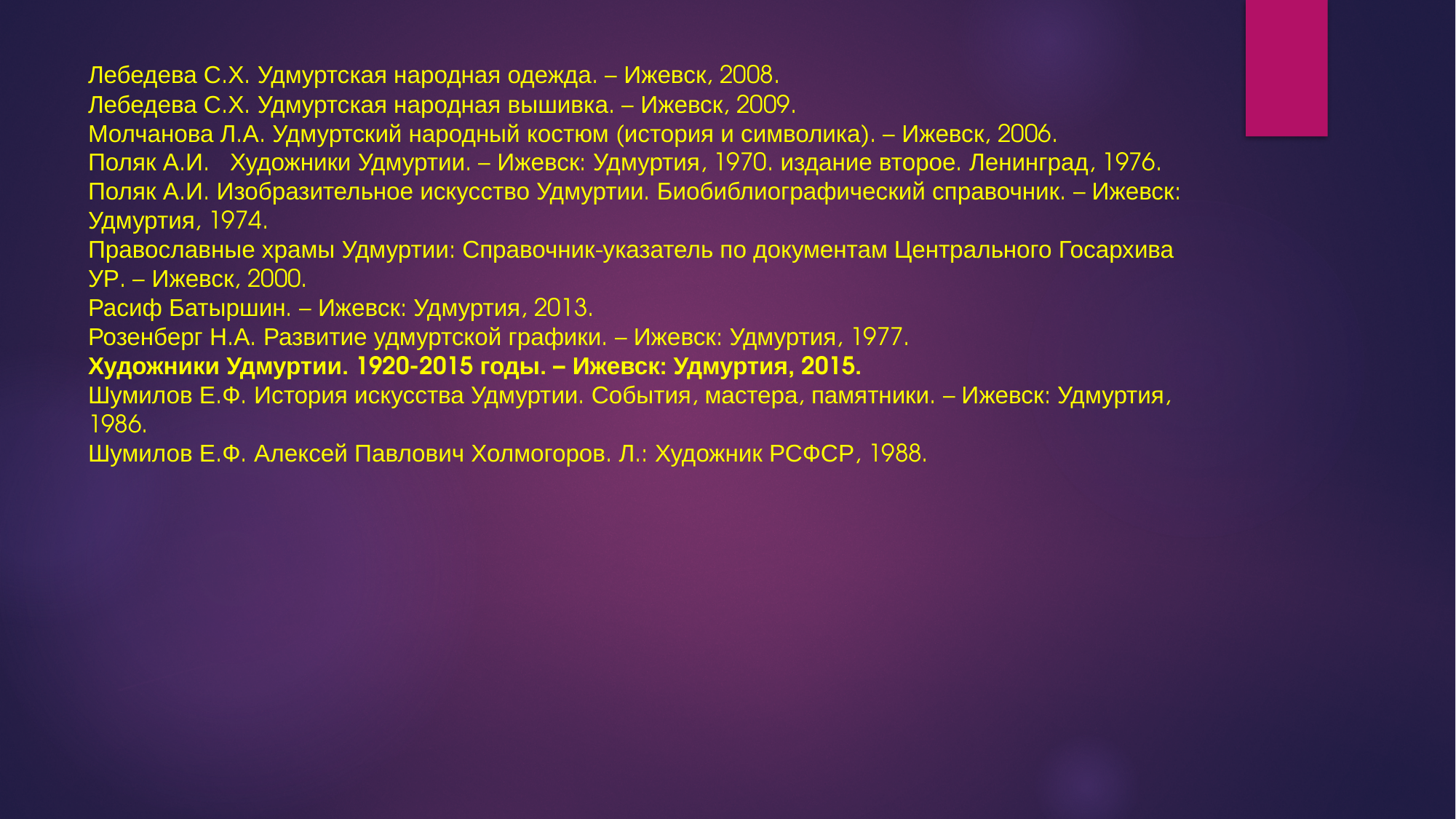

# Лебедева С.Х. Удмуртская народная одежда. – Ижевск, 2008. Лебедева С.Х. Удмуртская народная вышивка. – Ижевск, 2009. Молчанова Л.А. Удмуртский народный костюм (история и символика). – Ижевск, 2006. Поляк А.И.   Художники Удмуртии. – Ижевск: Удмуртия, 1970. издание второе. Ленинград, 1976. Поляк А.И. Изобразительное искусство Удмуртии. Биобиблиографический справочник. – Ижевск: Удмуртия, 1974. Православные храмы Удмуртии: Справочник-указатель по документам Центрального Госархива УР. – Ижевск, 2000. Расиф Батыршин. – Ижевск: Удмуртия, 2013. Розенберг Н.А. Развитие удмуртской графики. – Ижевск: Удмуртия, 1977. Художники Удмуртии. 1920-2015 годы. – Ижевск: Удмуртия, 2015. Шумилов Е.Ф. История искусства Удмуртии. События, мастера, памятники. – Ижевск: Удмуртия, 1986. Шумилов Е.Ф. Алексей Павлович Холмогоров. Л.: Художник РСФСР, 1988.